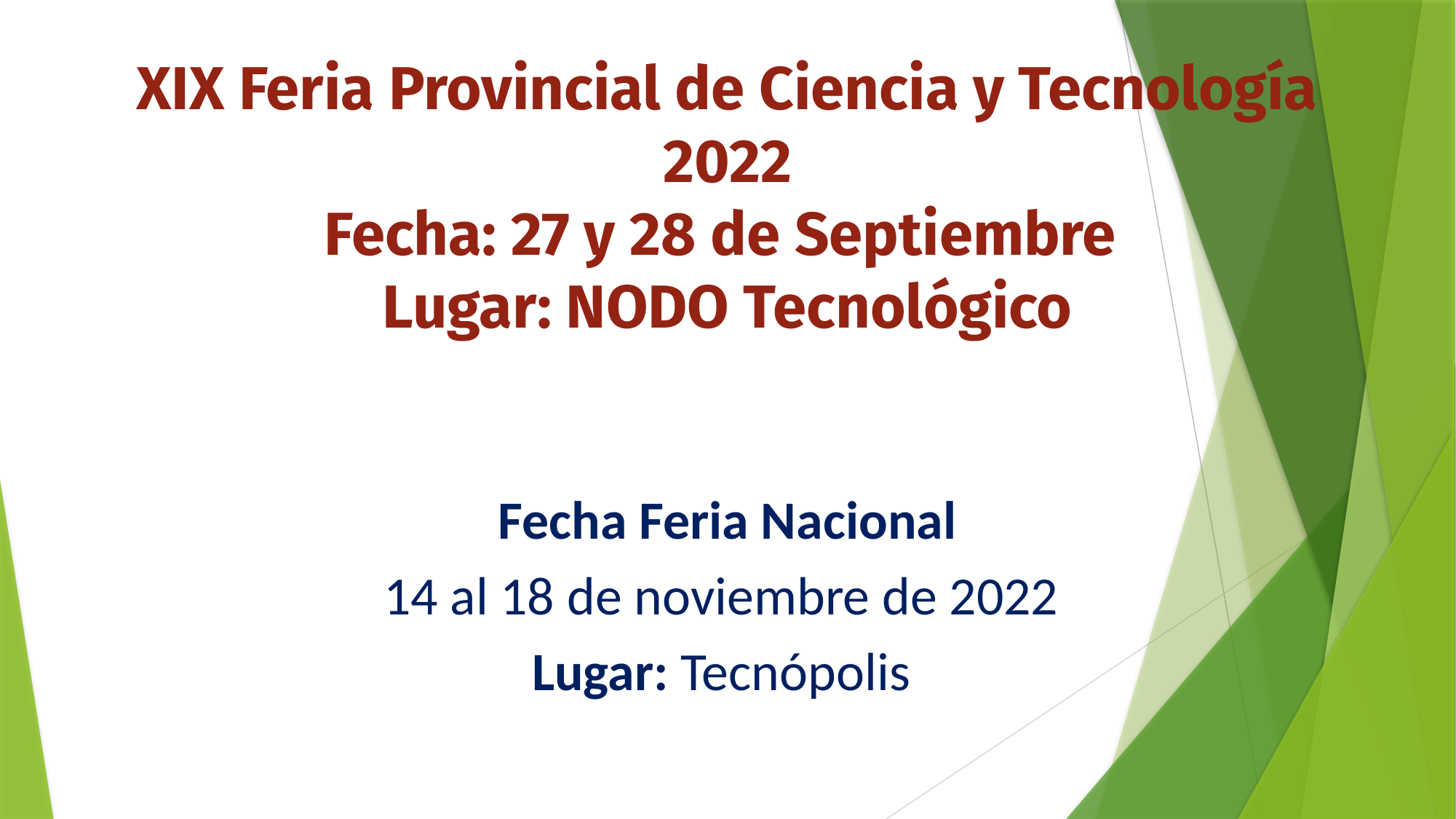

# XIX Feria Provincial de Ciencia y Tecnología 2022 Fecha: 27 y 28 de Septiembre Lugar: NODO Tecnológico

Fecha Feria Nacional
14 al 18 de noviembre de 2022
Lugar: Tecnópolis